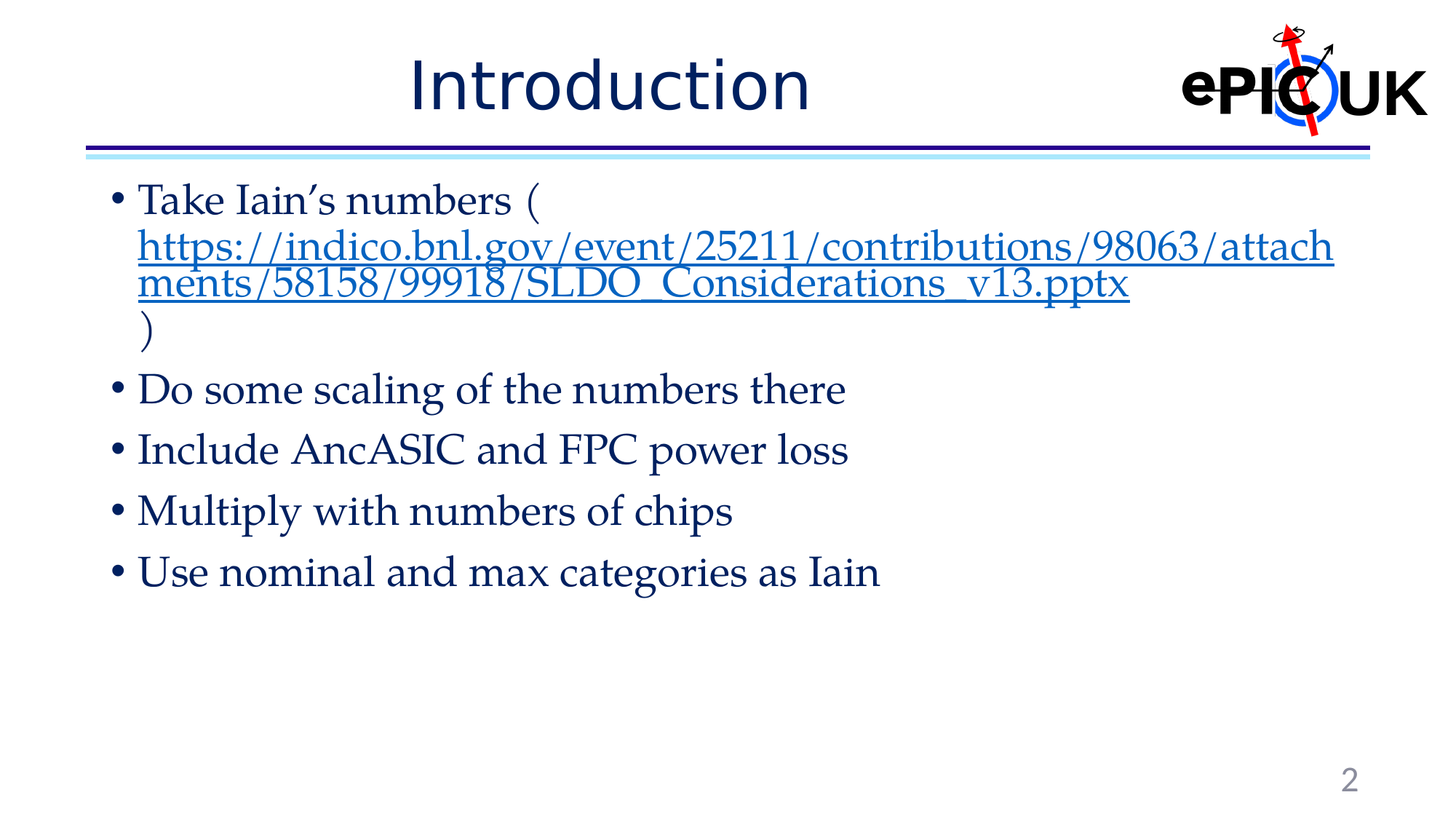

# Introduction
Take Iain’s numbers (https://indico.bnl.gov/event/25211/contributions/98063/attachments/58158/99918/SLDO_Considerations_v13.pptx)
Do some scaling of the numbers there
Include AncASIC and FPC power loss
Multiply with numbers of chips
Use nominal and max categories as Iain
2